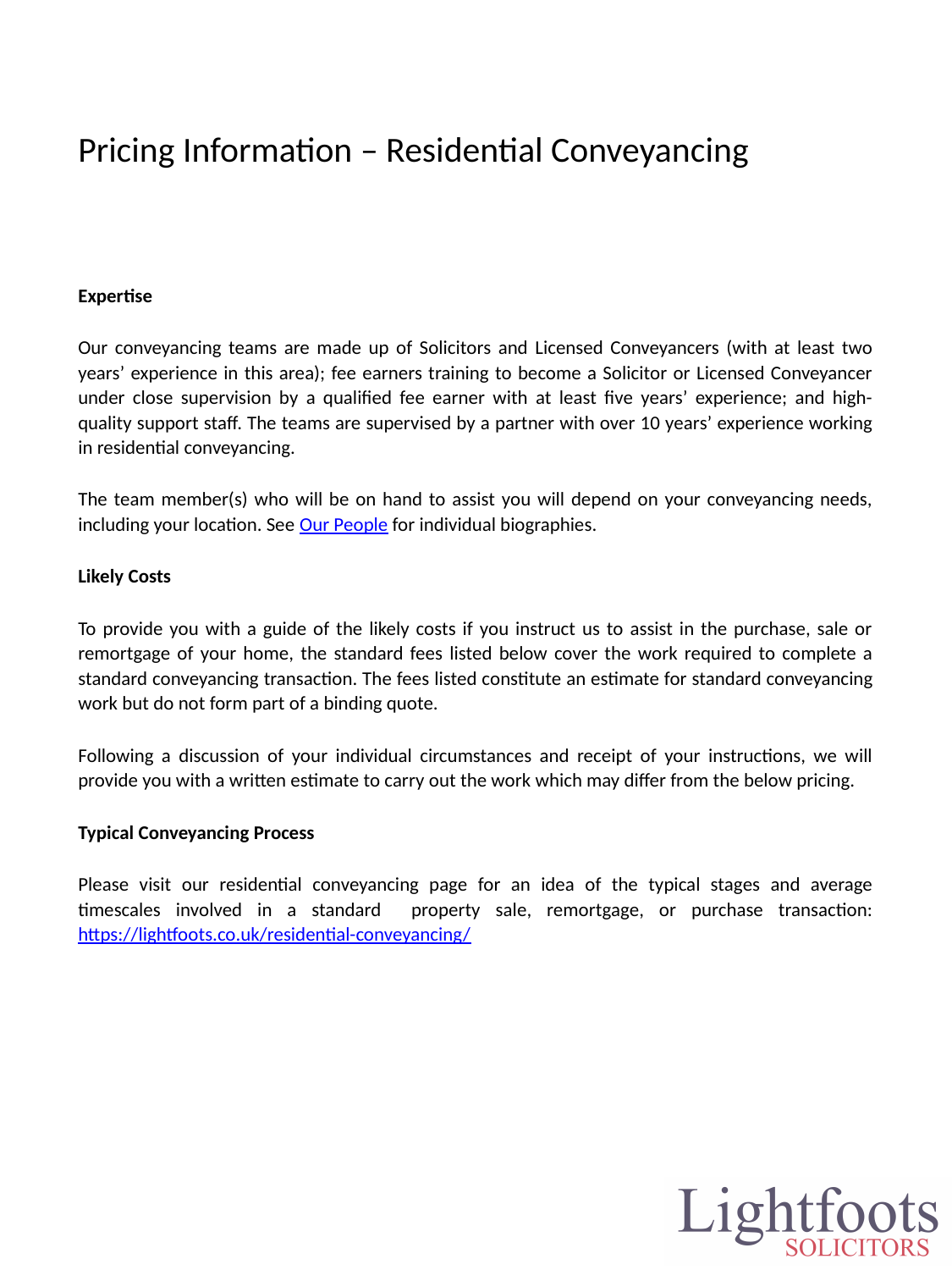

# Pricing Information – Residential Conveyancing
Expertise
Our conveyancing teams are made up of Solicitors and Licensed Conveyancers (with at least two years’ experience in this area); fee earners training to become a Solicitor or Licensed Conveyancer under close supervision by a qualified fee earner with at least five years’ experience; and high-quality support staff. The teams are supervised by a partner with over 10 years’ experience working in residential conveyancing.
The team member(s) who will be on hand to assist you will depend on your conveyancing needs, including your location. See Our People for individual biographies.
Likely Costs
To provide you with a guide of the likely costs if you instruct us to assist in the purchase, sale or remortgage of your home, the standard fees listed below cover the work required to complete a standard conveyancing transaction. The fees listed constitute an estimate for standard conveyancing work but do not form part of a binding quote.
Following a discussion of your individual circumstances and receipt of your instructions, we will provide you with a written estimate to carry out the work which may differ from the below pricing.
Typical Conveyancing Process
Please visit our residential conveyancing page for an idea of the typical stages and average timescales involved in a standard  property sale, remortgage, or purchase transaction: https://lightfoots.co.uk/residential-conveyancing/